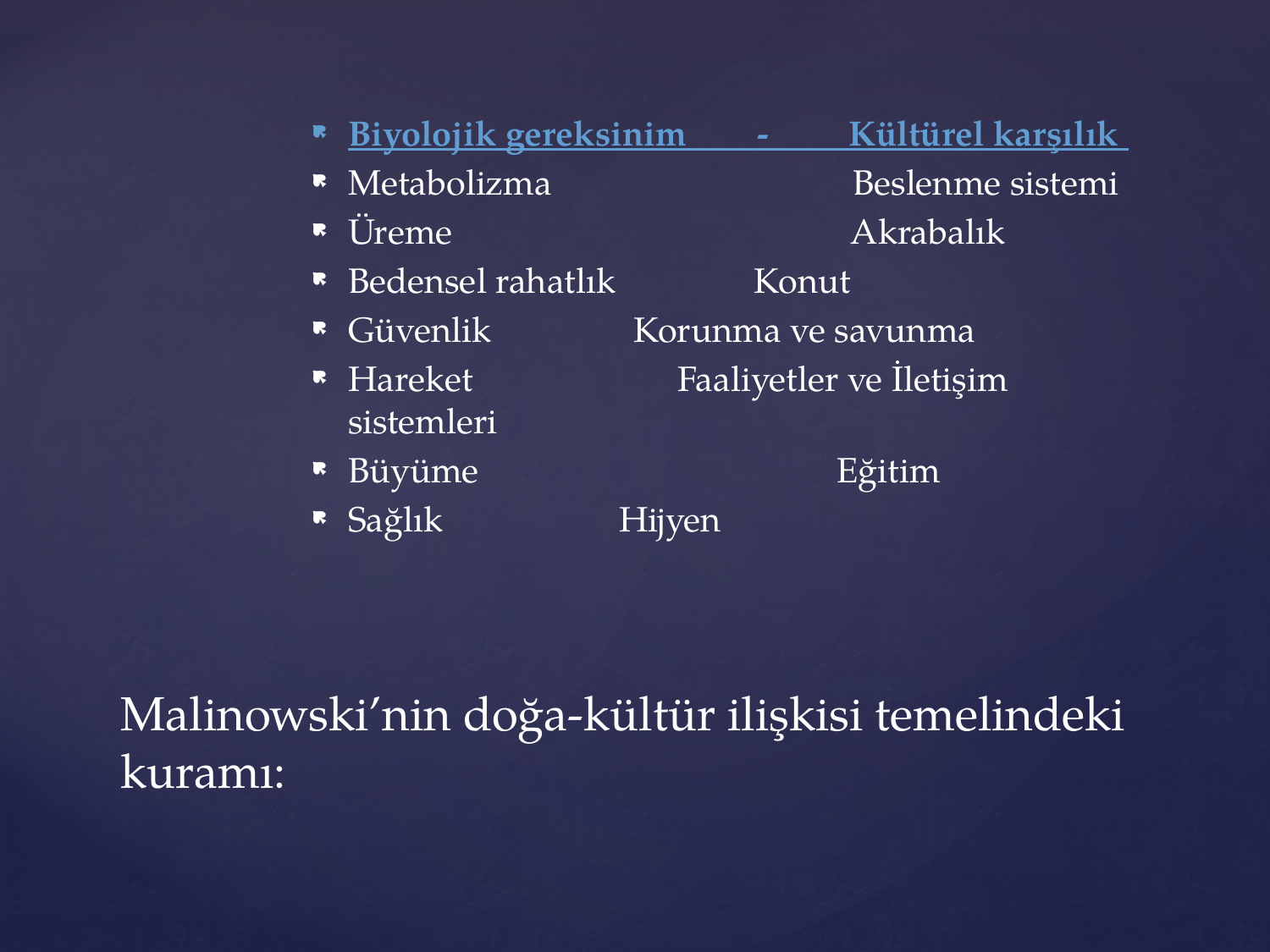

Biyolojik gereksinim        -         Kültürel karşılık
Metabolizma                                  Beslenme sistemi
Üreme                                             Akrabalık
Bedensel rahatlık 		     Konut
Güvenlik 				     Korunma ve savunma
Hareket 		          Faaliyetler ve İletişim sistemleri
Büyüme 		                            Eğitim
Sağlık 			                 Hijyen

# Malinowski’nin doğa-kültür ilişkisi temelindeki kuramı: